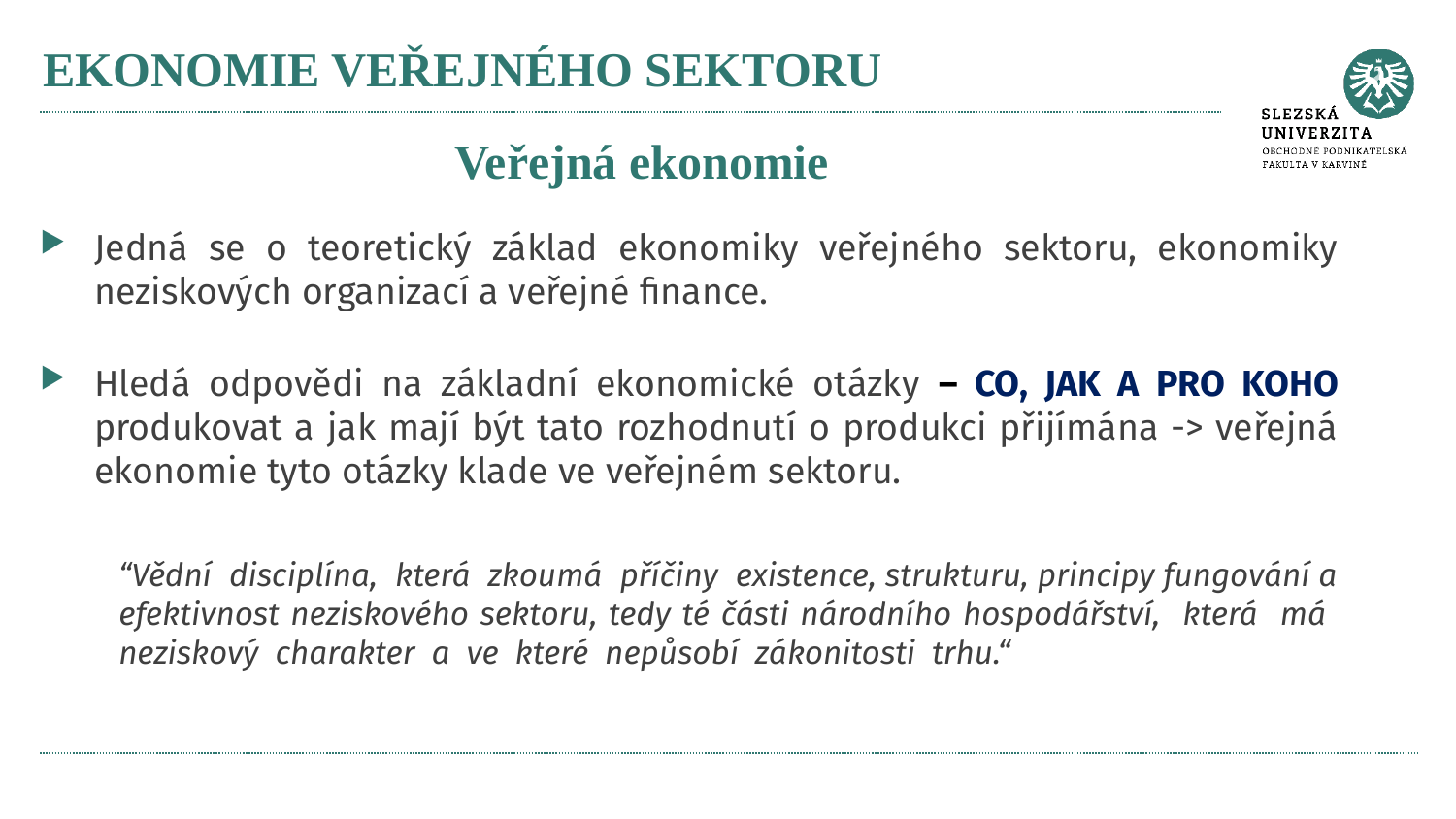

# EKONOMIE VEŘEJNÉHO SEKTORU
Veřejná ekonomie
Jedná se o teoretický základ ekonomiky veřejného sektoru, ekonomiky neziskových organizací a veřejné finance.
Hledá odpovědi na základní ekonomické otázky – CO, JAK A PRO KOHO produkovat a jak mají být tato rozhodnutí o produkci přijímána -> veřejná ekonomie tyto otázky klade ve veřejném sektoru.

“Vědní  disciplína,  která  zkoumá  příčiny  existence, strukturu, principy fungování a efektivnost neziskového sektoru, tedy té části národního hospodářství,  která  má  neziskový  charakter  a  ve  které  nepůsobí  zákonitosti  trhu.“